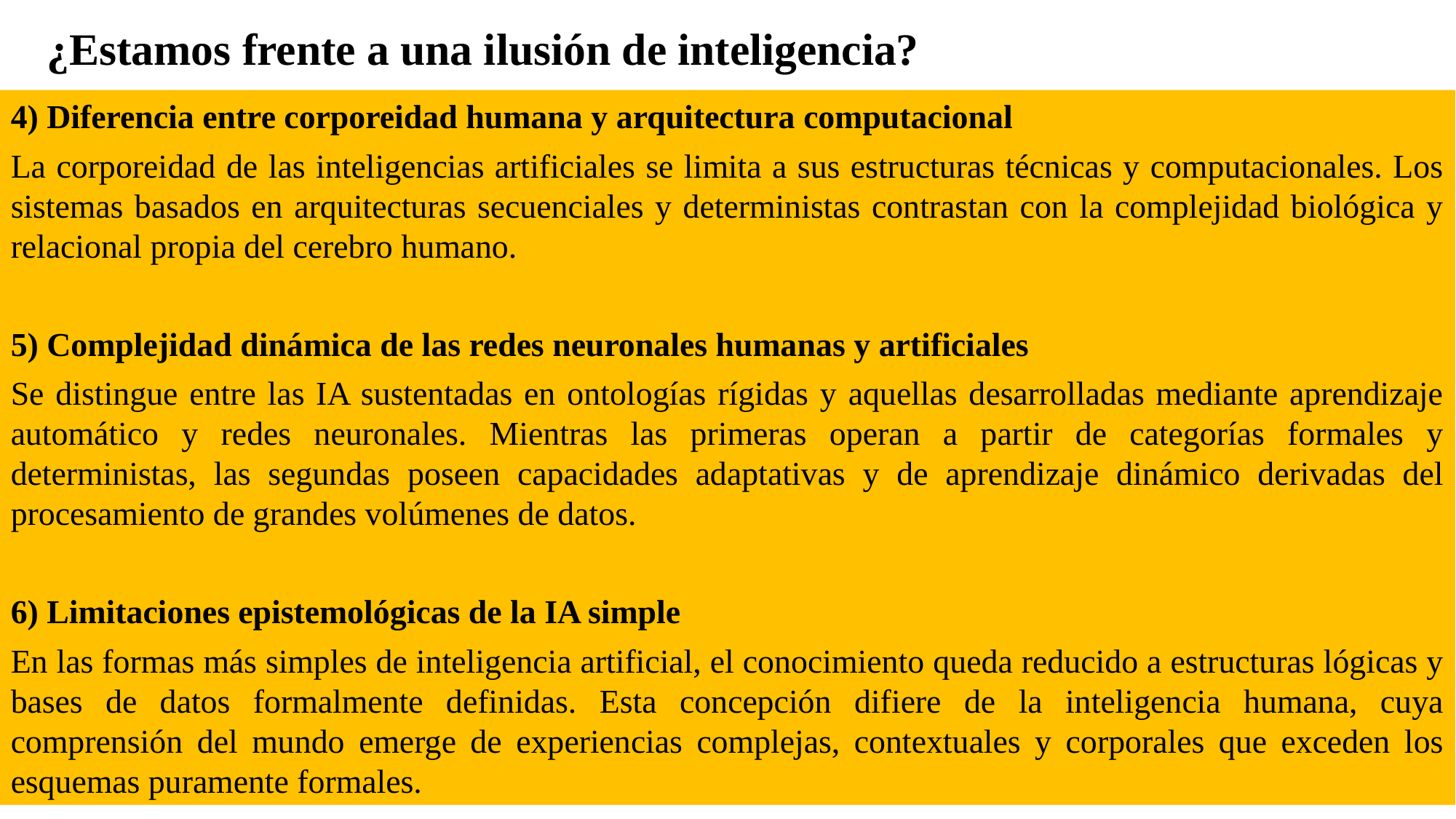

# ¿Estamos frente a una ilusión de inteligencia?
4) Diferencia entre corporeidad humana y arquitectura computacional
La corporeidad de las inteligencias artificiales se limita a sus estructuras técnicas y computacionales. Los sistemas basados en arquitecturas secuenciales y deterministas contrastan con la complejidad biológica y relacional propia del cerebro humano.

5) Complejidad dinámica de las redes neuronales humanas y artificiales
Se distingue entre las IA sustentadas en ontologías rígidas y aquellas desarrolladas mediante aprendizaje automático y redes neuronales. Mientras las primeras operan a partir de categorías formales y deterministas, las segundas poseen capacidades adaptativas y de aprendizaje dinámico derivadas del procesamiento de grandes volúmenes de datos.

6) Limitaciones epistemológicas de la IA simple
En las formas más simples de inteligencia artificial, el conocimiento queda reducido a estructuras lógicas y bases de datos formalmente definidas. Esta concepción difiere de la inteligencia humana, cuya comprensión del mundo emerge de experiencias complejas, contextuales y corporales que exceden los esquemas puramente formales.